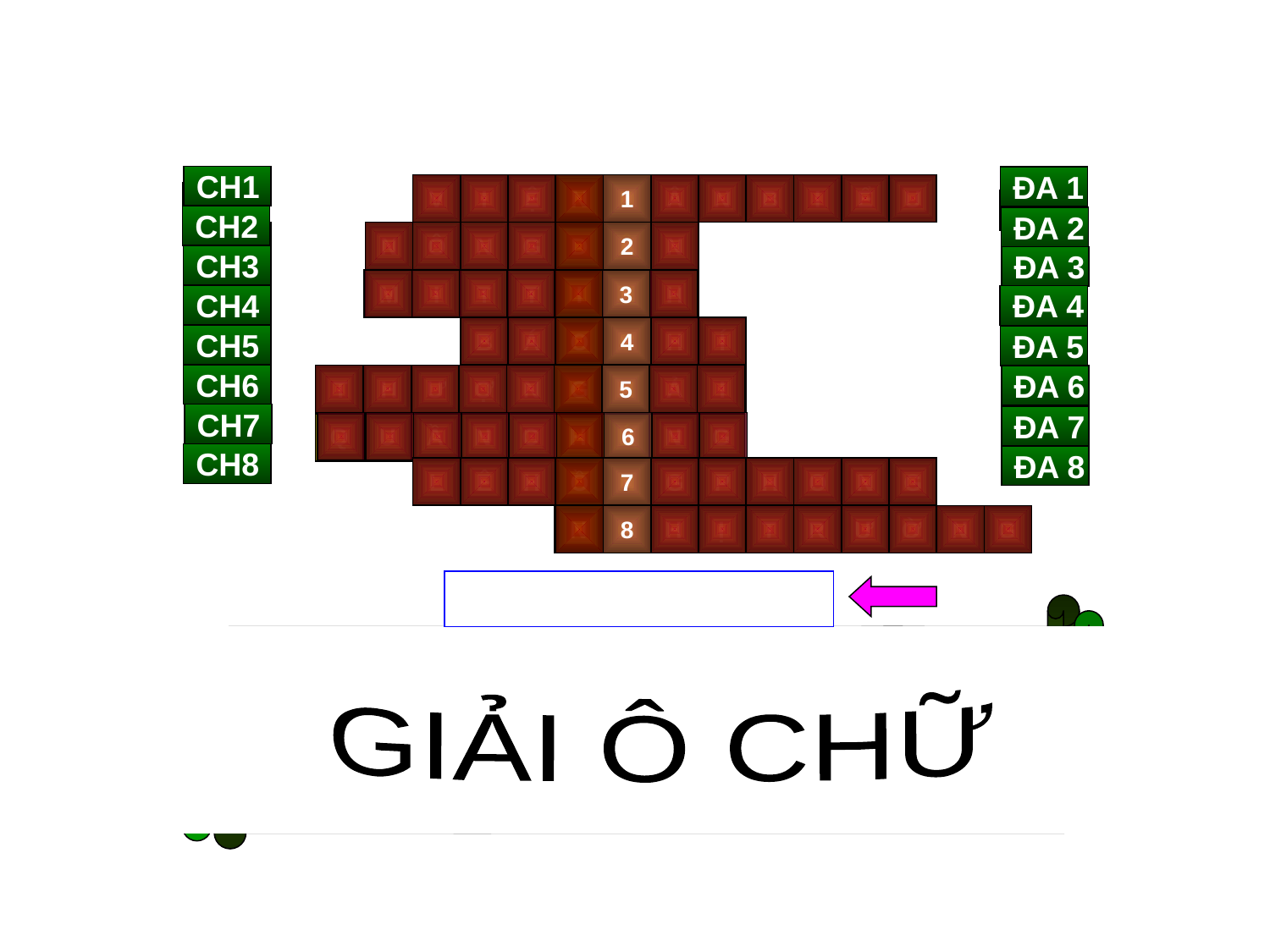

CH1
ĐA 1
V
I
Ệ
N
D
Â
N
B
I
Ể
U

1

CH1
 ĐA1
CH2
ĐA 2
CH2
N
Ô
N
G
D
Â
N

2

CH3
ĐA 3

3

M
I
T
T
I
N
H

CH4
ĐA 4
B
Á
O
C
H
Í

4

CH5
ĐA 5
CH6

5

T
H
Ư
Ợ
N
G
H
Ả
I
ĐA 6
CH7
ĐA 7
Q
U
Ầ
N
C
H
Ú
N
G

6

CH8
ĐA 8
L
Ê
H
Ồ
N
G
P
H
O
N
G

7

N
G
H
Ị
T
R
Ư
Ờ
N
G

8

D

Â

N

C

H

Ú

N

G

Tên giai cấp chiếm 90% dân số, bị tước đoạt ruộng đất và là lực lượng đông đảo của cách mạng?

Để đưa người của Mặt trận vào các cơ quan của chính quyền thực dân Pháp, Đảng ta đã sử dụng hình thức đấu tranh nào?

GIẢI Ô CHỮ

Tên một thành phố ở Trung Quốc là nơi tổ chức Hội nghị Trung ương tháng 7/1936?

Kỷ niệm ngày Quốc tế Lao động (1/5/1938), quần chúng tại khu Đấu Xảo đã sử dụng hình thức đấu tranh nào?

Đây là hình thức đấu tranh mới của Đảng ta để tuyên truyền, giác ngộ quần chúng về con đường cách mạng?

Tìm từ thích hợp để hoàn thành câu sau: Cuộc vận động dân chủ 1936 - 1939 là phong trào...............rộng lớn có tổ chức dưới sự lãnh đạo của Đảng Cộng sản Đông Dương.

Một cơ quan chính quyền của Pháp giành cho người Việt ở cấp kỳ?

Ai là người chủ trì Hội nghị Trung ương tháng 7/1936?